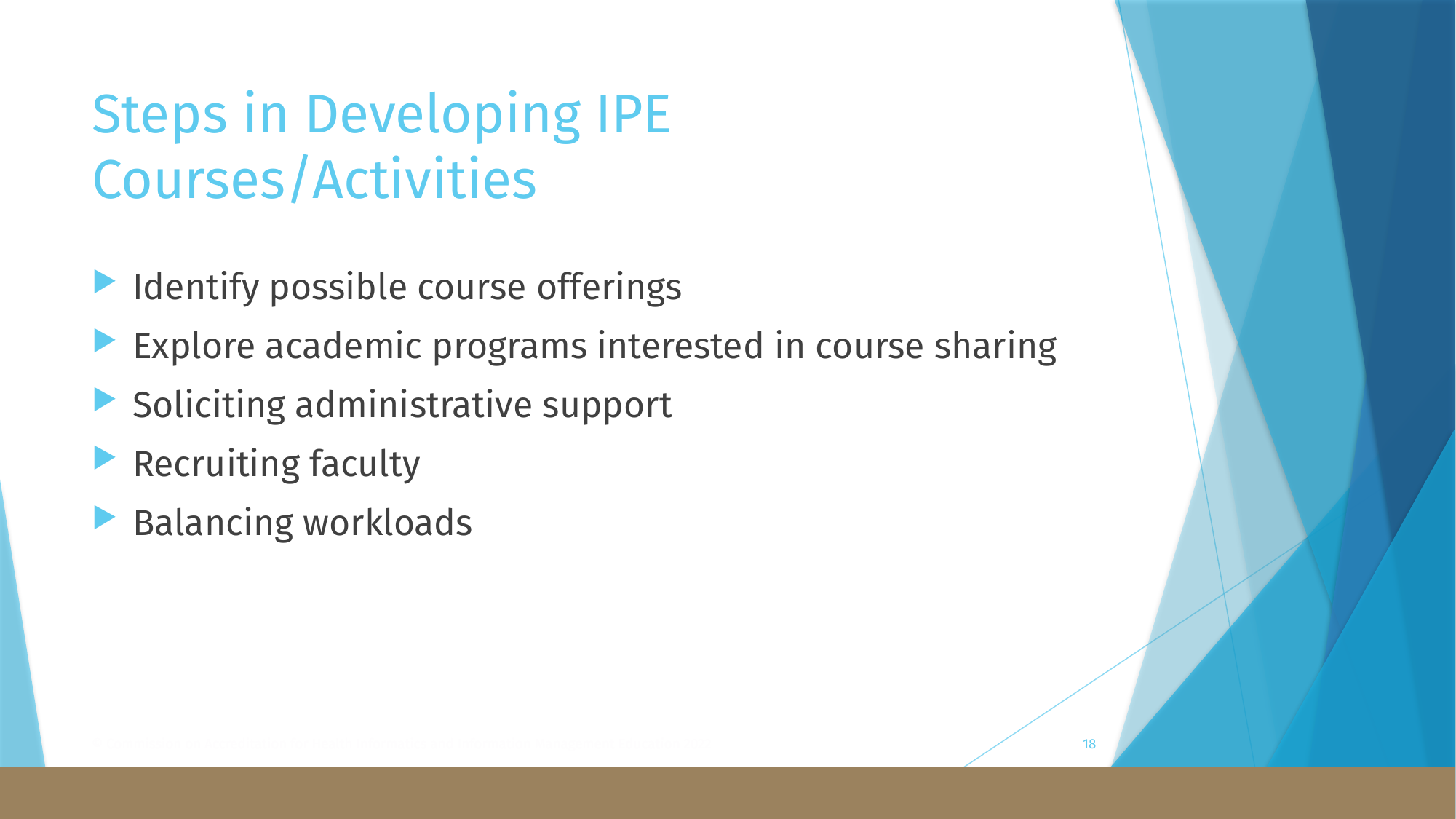

# Steps in Developing IPE Courses/Activities
Identify possible course offerings
Explore academic programs interested in course sharing
Soliciting administrative support
Recruiting faculty
Balancing workloads
© Commission on Accreditation for Health Informatics and Information Management Education 2022
18